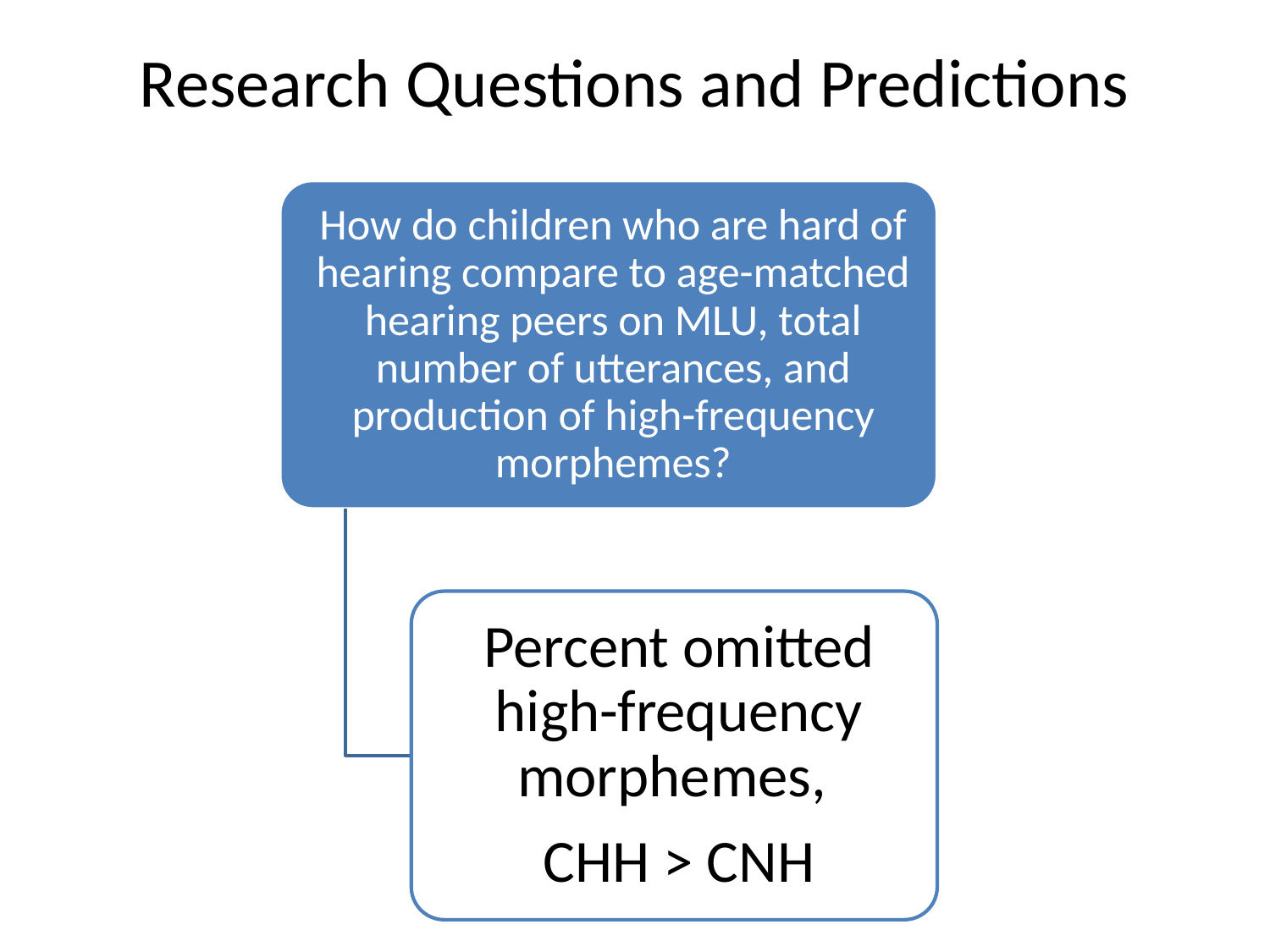

# Research Questions and Predictions
How do children who are hard of hearing compare to age-matched hearing peers on MLU, total number of utterances, and production of high-frequency morphemes?
Percent omitted high-frequency morphemes,
CHH > CNH